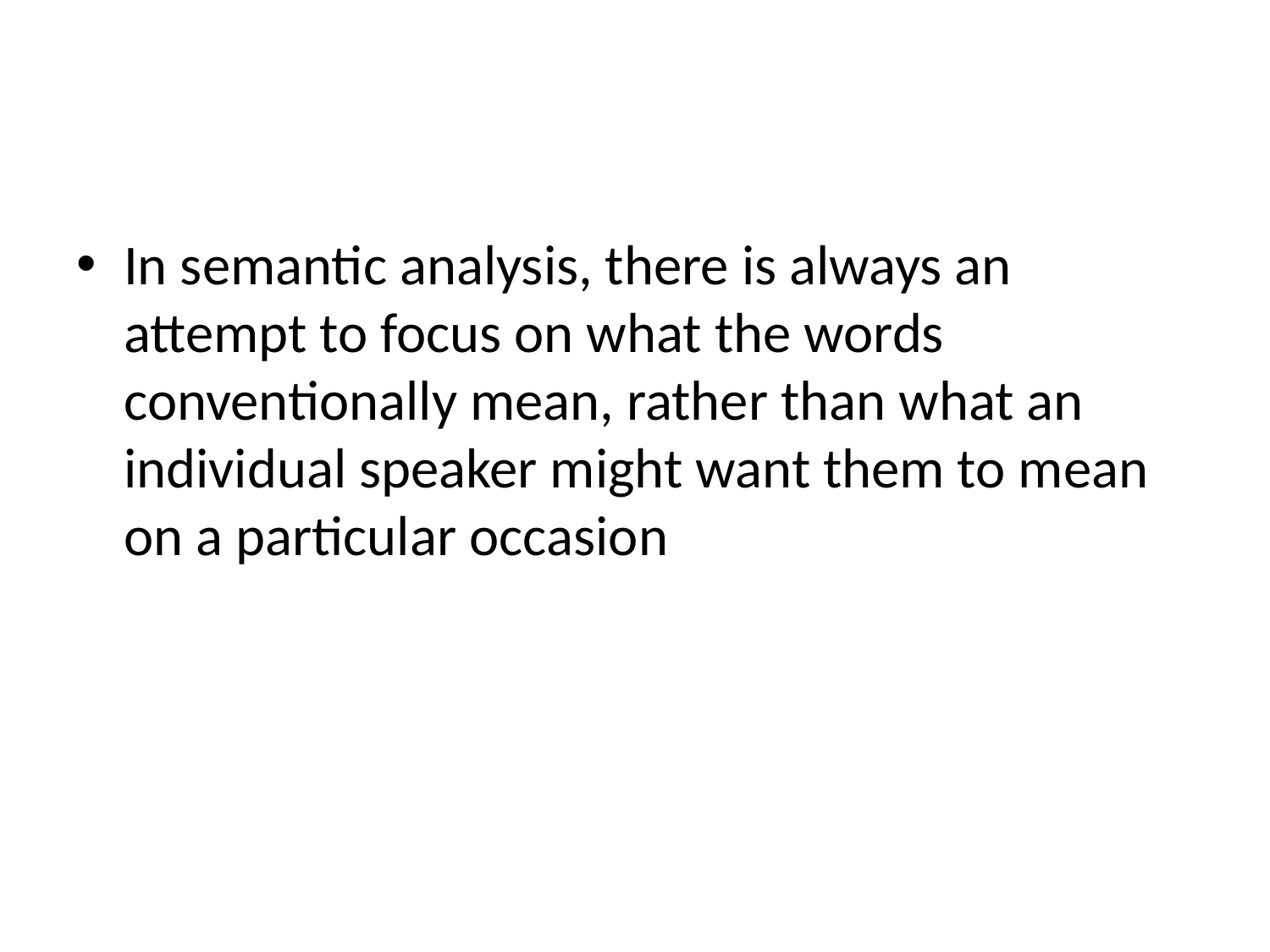

#
In semantic analysis, there is always an attempt to focus on what the words conventionally mean, rather than what an individual speaker might want them to mean on a particular occasion